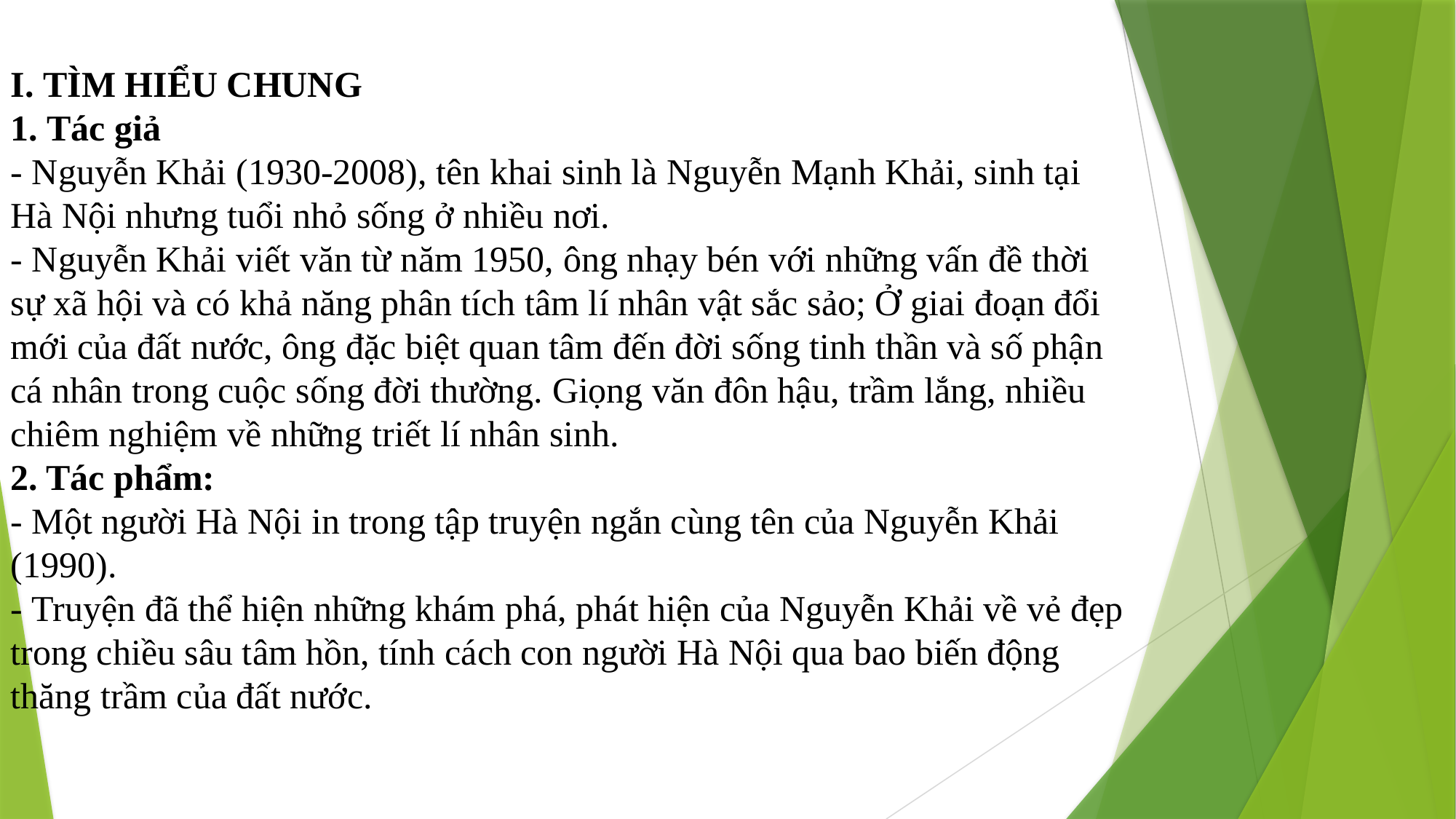

I. TÌM HIỂU CHUNG
1. Tác giả
- Nguyễn Khải (1930-2008), tên khai sinh là Nguyễn Mạnh Khải, sinh tại Hà Nội nhưng tuổi nhỏ sống ở nhiều nơi.
- Nguyễn Khải viết văn từ năm 1950, ông nhạy bén với những vấn đề thời sự xã hội và có khả năng phân tích tâm lí nhân vật sắc sảo; Ở giai đoạn đổi mới của đất nước, ông đặc biệt quan tâm đến đời sống tinh thần và số phận cá nhân trong cuộc sống đời thường. Giọng văn đôn hậu, trầm lắng, nhiều chiêm nghiệm về những triết lí nhân sinh.
2. Tác phẩm:
- Một người Hà Nội in trong tập truyện ngắn cùng tên của Nguyễn Khải (1990).
- Truyện đã thể hiện những khám phá, phát hiện của Nguyễn Khải về vẻ đẹp trong chiều sâu tâm hồn, tính cách con người Hà Nội qua bao biến động thăng trầm của đất nước.